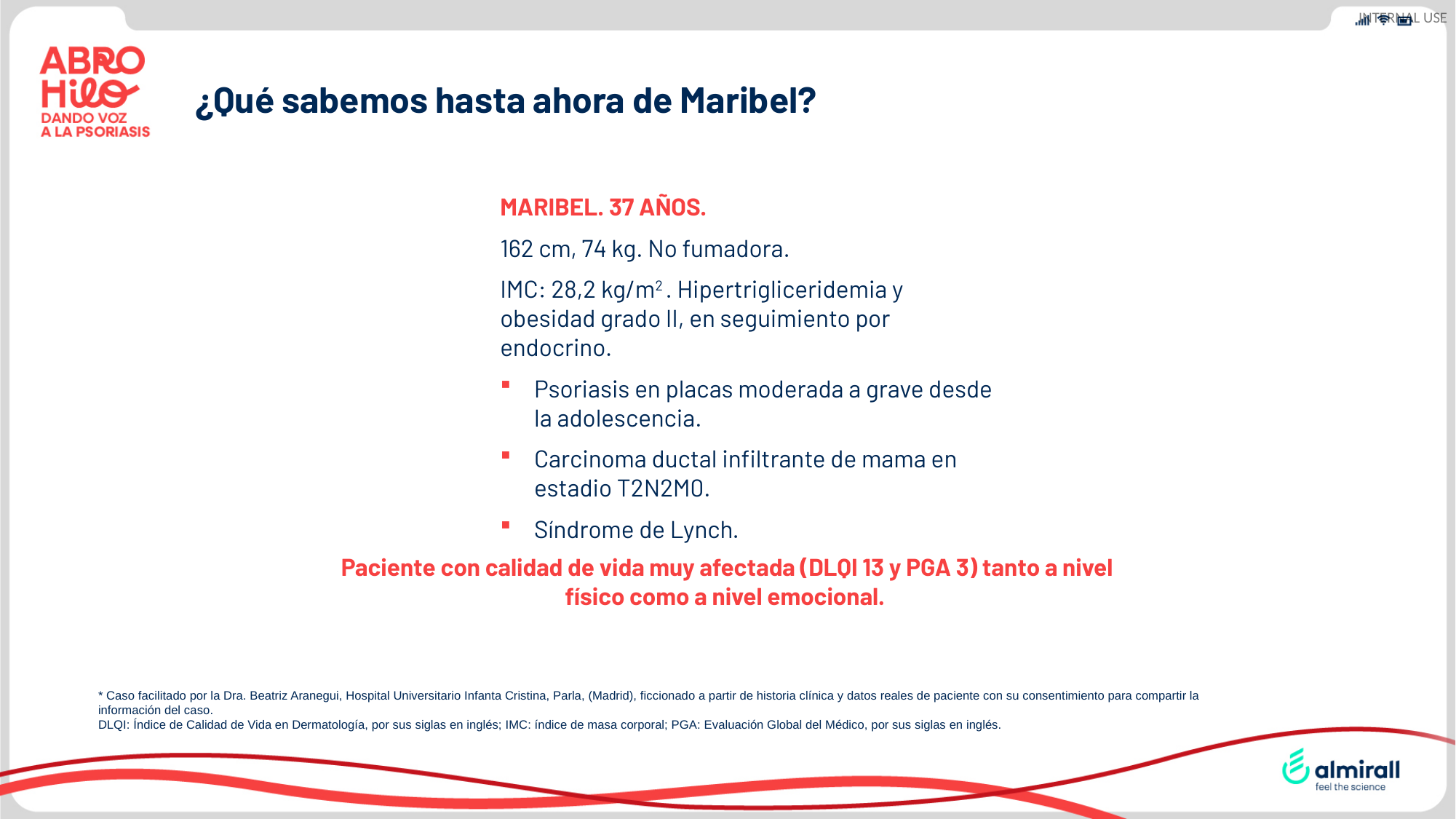

¿Qué sabemos hasta ahora de Maribel?
MARIBEL. 37 años.
162 cm, 74 kg. No fumadora.
IMC: 28,2 kg/m2 . Hipertrigliceridemia y obesidad grado II, en seguimiento por endocrino.
Psoriasis en placas moderada a grave desde la adolescencia.
Carcinoma ductal infiltrante de mama en estadio T2N2M0.
Síndrome de Lynch.

Paciente con calidad de vida muy afectada (DLQI 13 y PGA 3) tanto a nivel físico como a nivel emocional.
* Caso facilitado por la Dra. Beatriz Aranegui, Hospital Universitario Infanta Cristina, Parla, (Madrid), ficcionado a partir de historia clínica y datos reales de paciente con su consentimiento para compartir la información del caso.
DLQI: Índice de Calidad de Vida en Dermatología, por sus siglas en inglés; IMC: índice de masa corporal; PGA: Evaluación Global del Médico, por sus siglas en inglés.